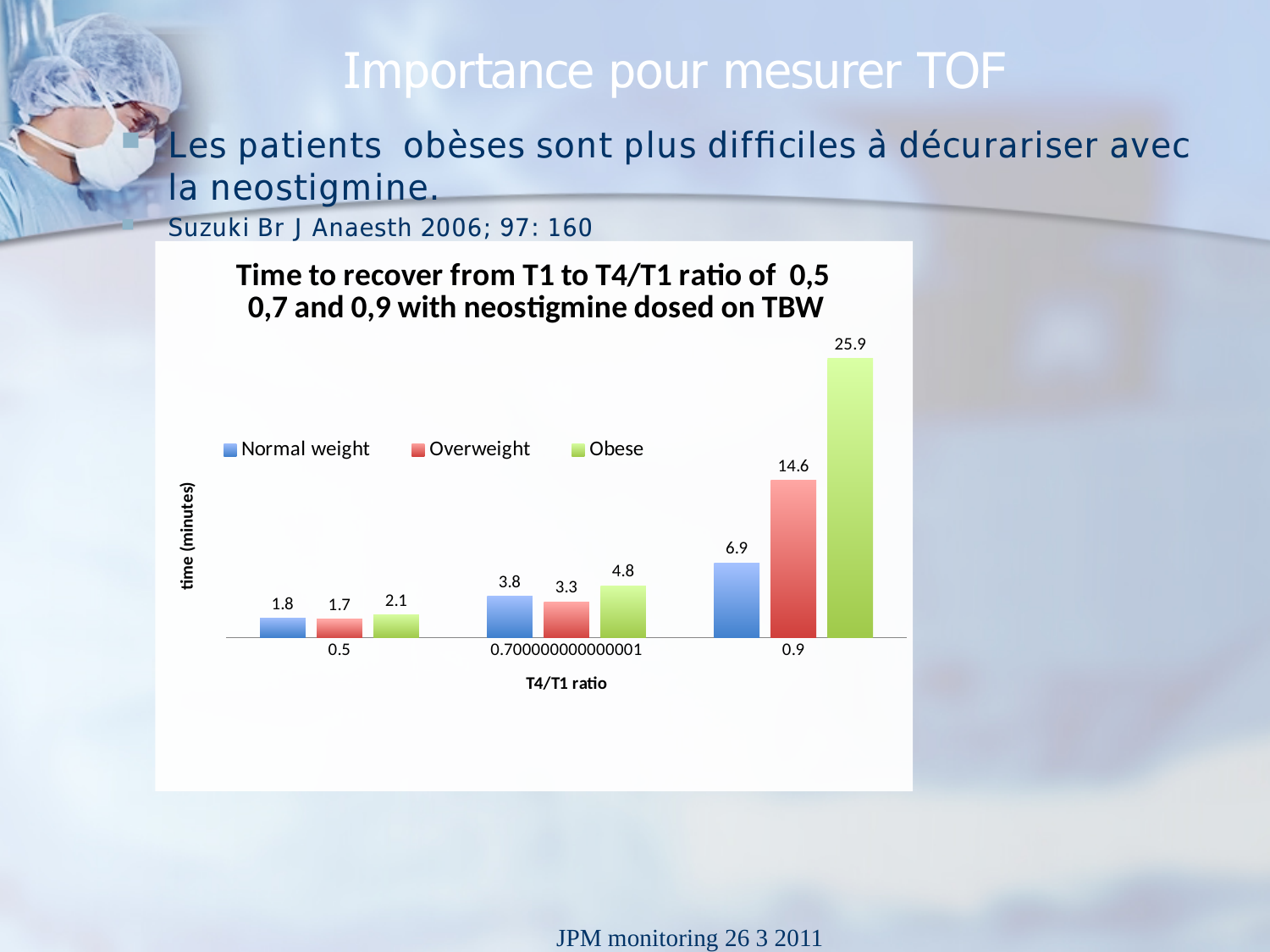

# Importance pour mesurer TOF
Les patients  obèses sont plus difficiles à décurariser avec la neostigmine.
Suzuki Br J Anaesth 2006; 97: 160

### Chart: Time to recover from T1 to T4/T1 ratio of  0,5  0,7 and 0,9 with neostigmine dosed on TBW

| Category | Normal weight | Overweight | Obese |
|---|---|---|---|
| 0.5 | 1.8 | 1.7 | 2.1 |
| 0.700000000000001 | 3.8 | 3.3 | 4.8 |
| 0.9 | 6.9 | 14.6 | 25.9 |
JPM monitoring 26 3 2011